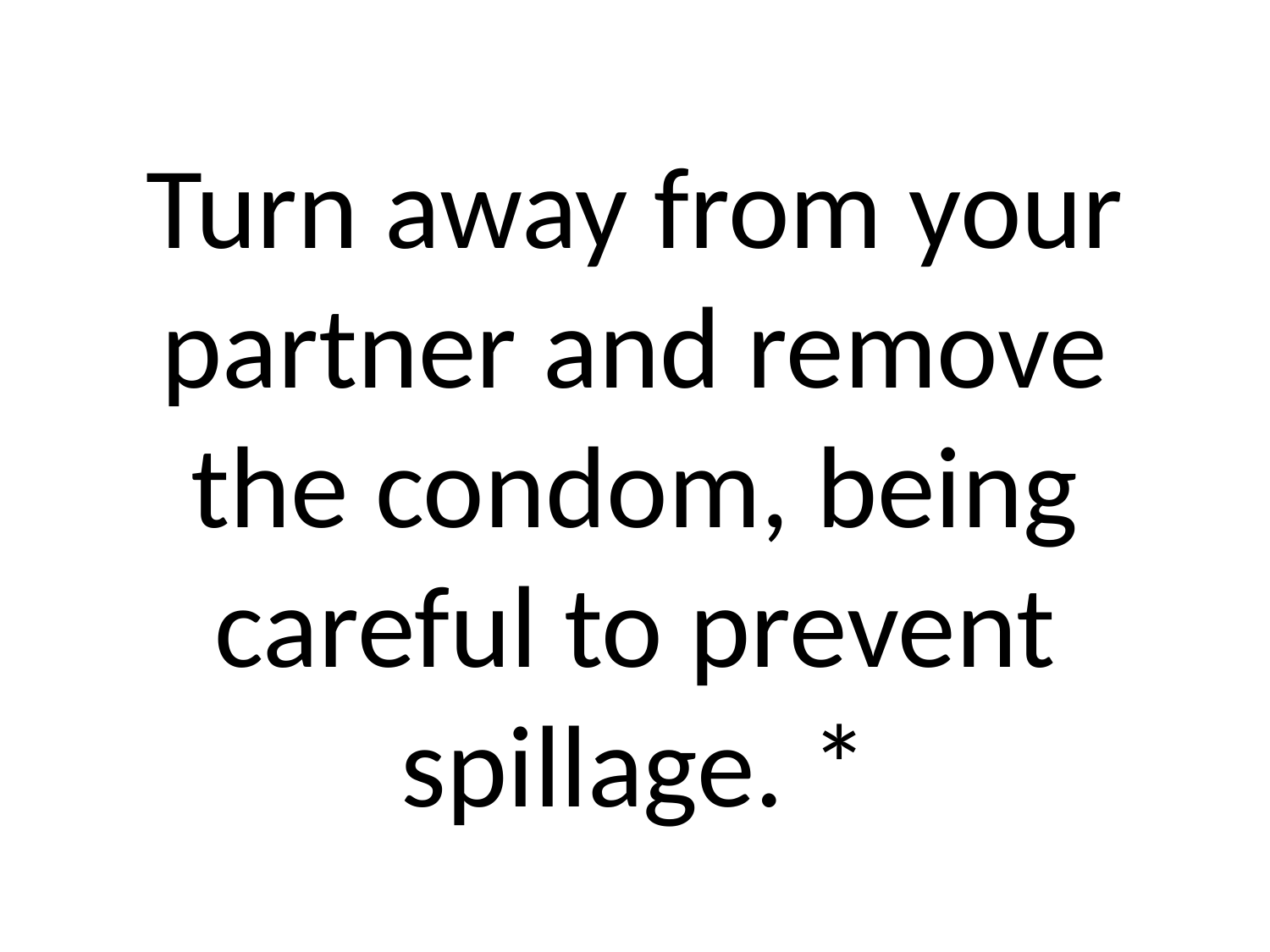

# Turn away from your partner and remove the condom, being careful to prevent spillage. *